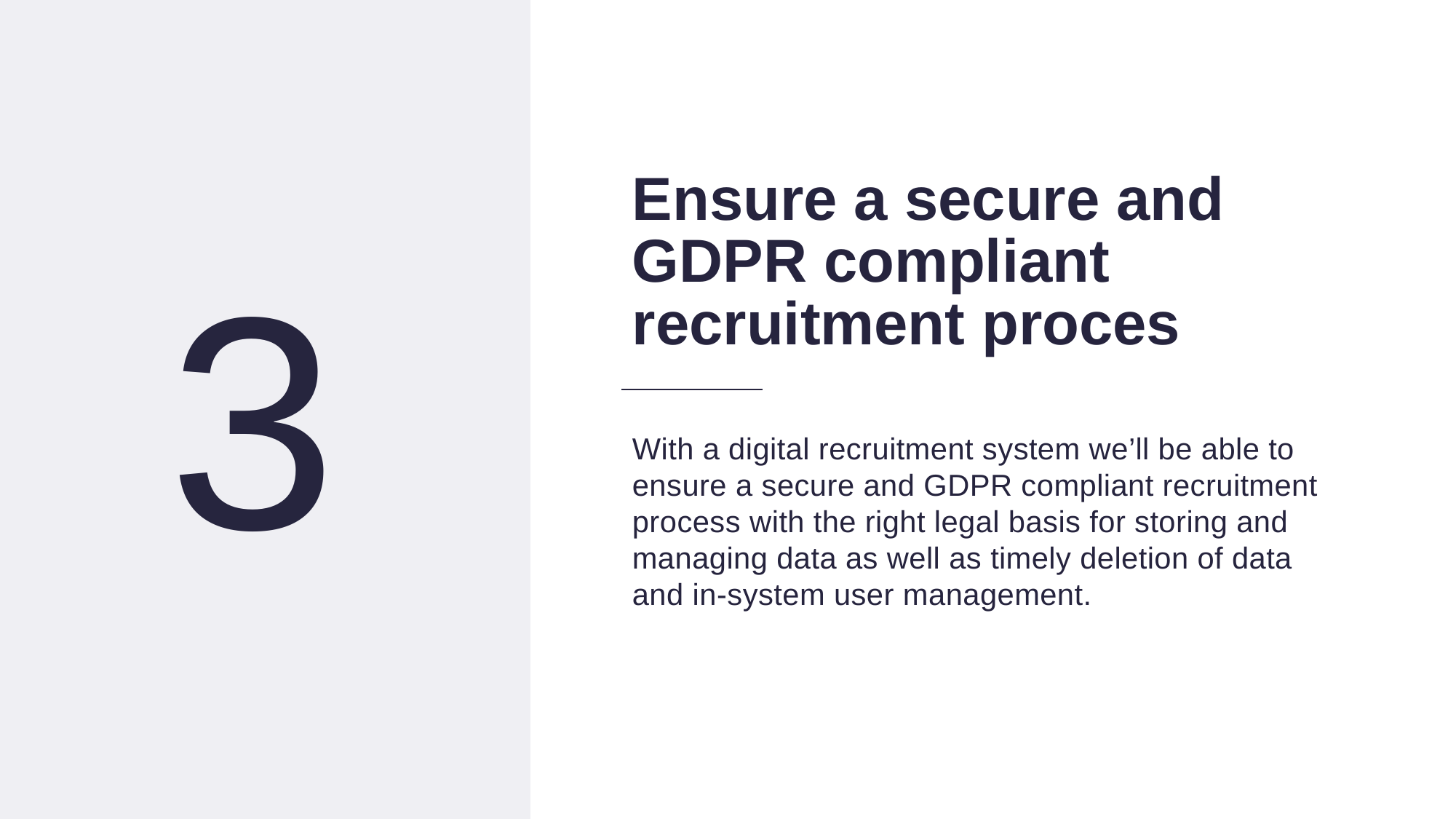

15
Ensure a secure and
GDPR compliant
recruitment proces
3
With a digital recruitment system we’ll be able to ensure a secure and GDPR compliant recruitment process with the right legal basis for storing and managing data as well as timely deletion of data and in-system user management.